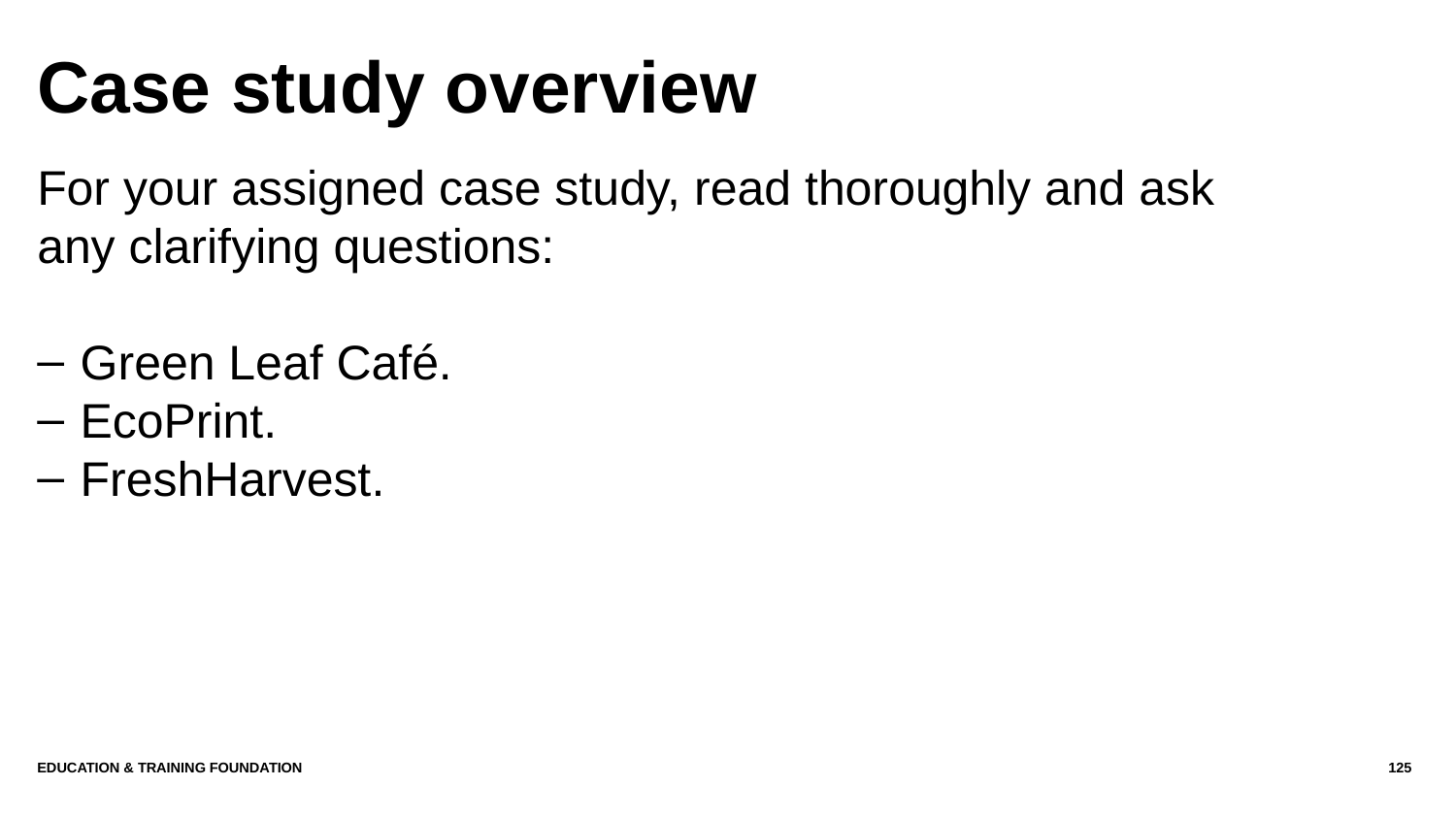

# Case study overview
For your assigned case study, read thoroughly and ask any clarifying questions:

Green Leaf Café.
EcoPrint.
FreshHarvest.
Education & Training Foundation
125